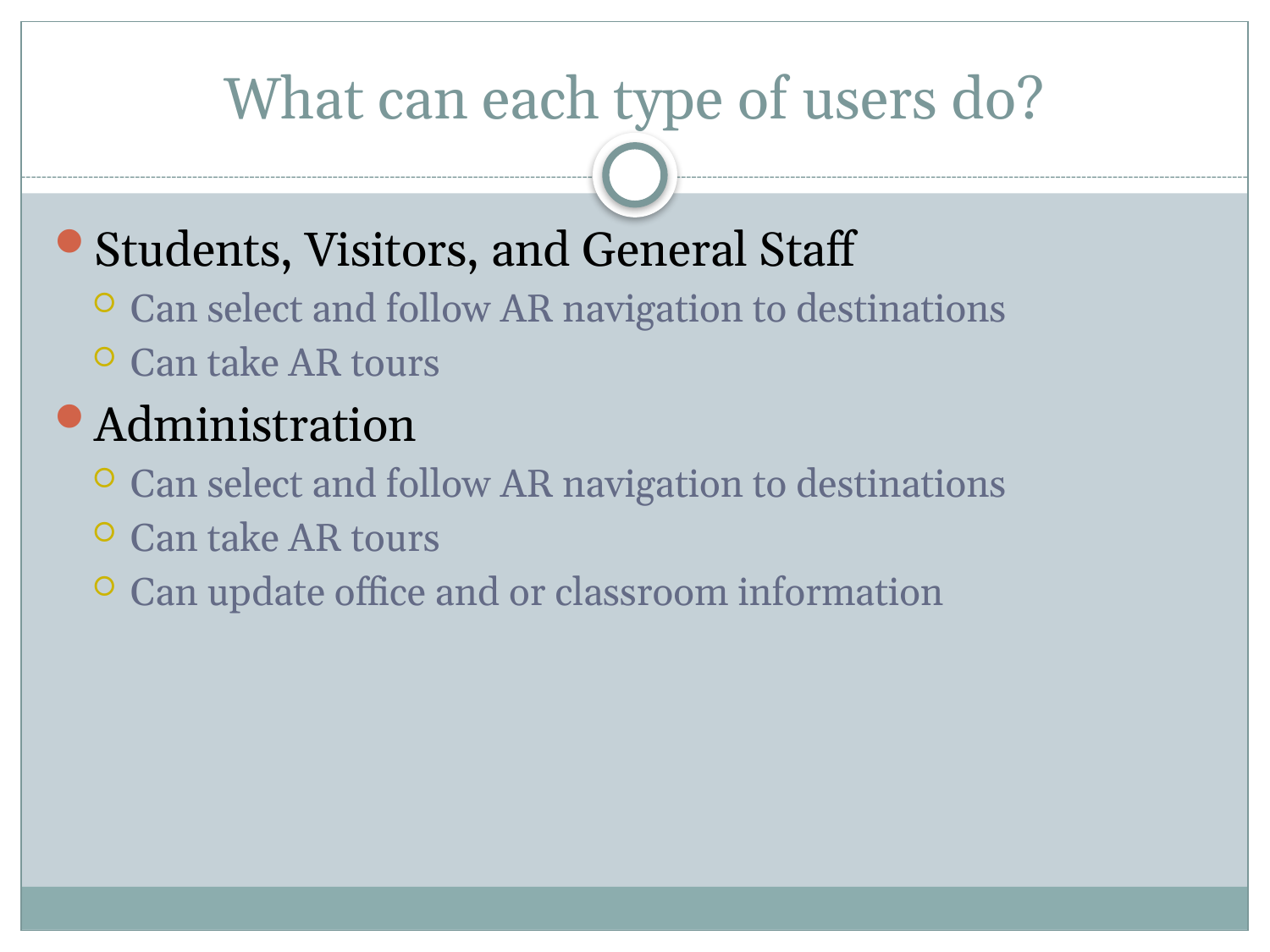

# What can each type of users do?
Students, Visitors, and General Staff
Can select and follow AR navigation to destinations
Can take AR tours
Administration
Can select and follow AR navigation to destinations
Can take AR tours
Can update office and or classroom information